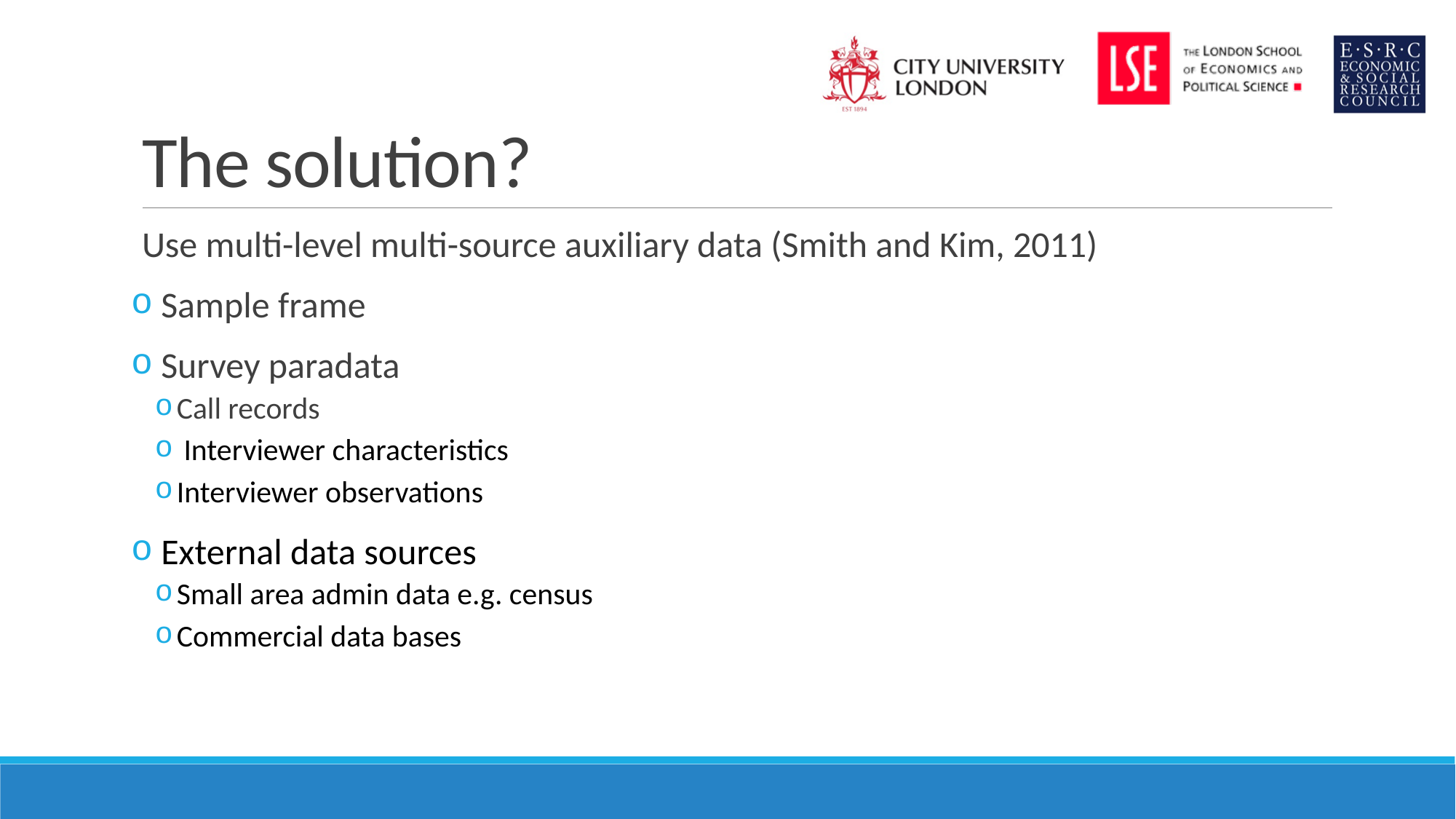

# The solution?
Use multi-level multi-source auxiliary data (Smith and Kim, 2011)
 Sample frame
 Survey paradata
Call records
 Interviewer characteristics
Interviewer observations
 External data sources
Small area admin data e.g. census
Commercial data bases